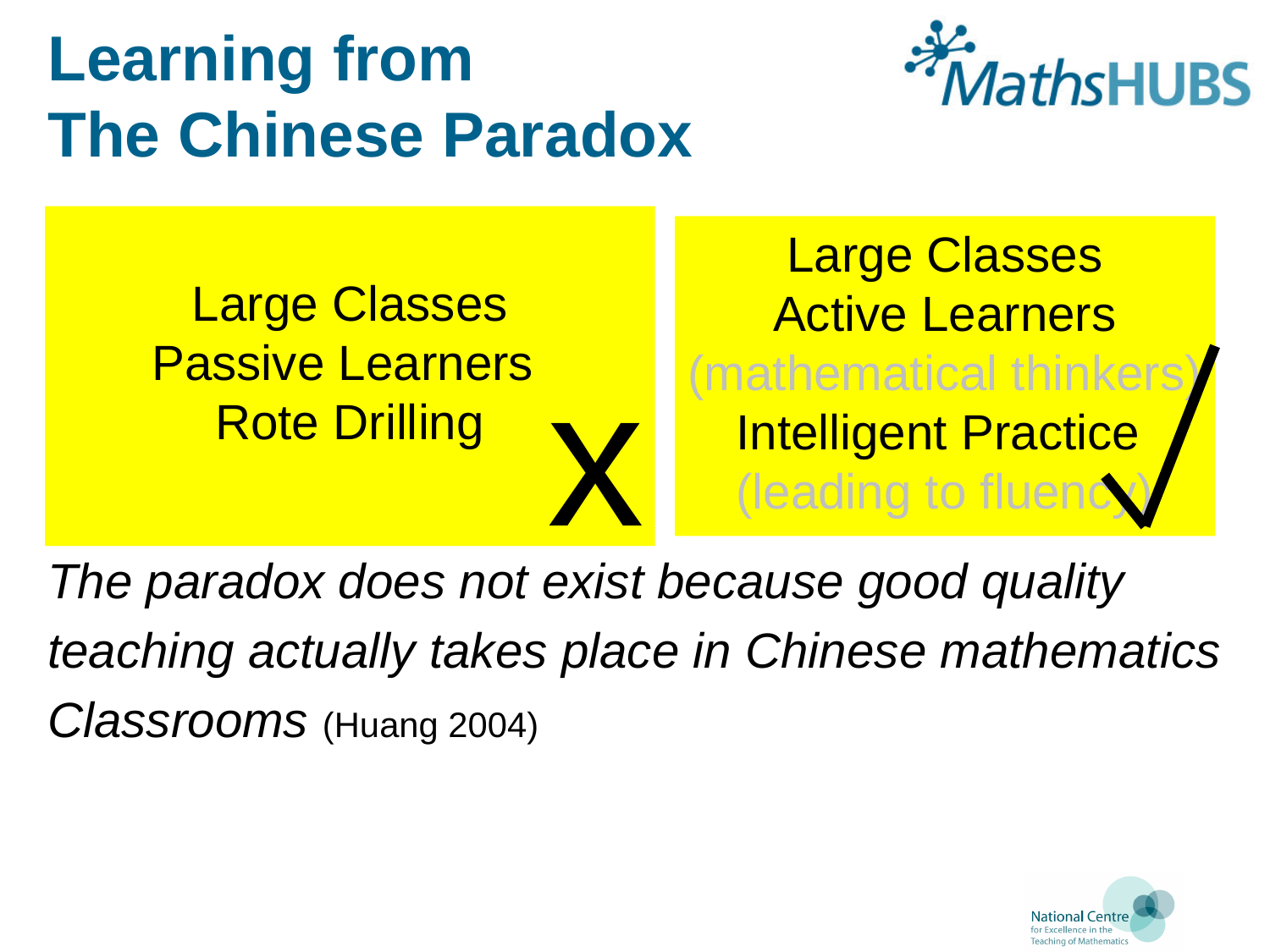

# Learning from The Chinese Paradox

Large Classes
Passive Learners
Rote Drilling

Large Classes
Active Learners
(mathematical thinkers)
Intelligent Practice
(leading to fluency)
x

The paradox does not exist because good quality
teaching actually takes place in Chinese mathematics
Classrooms (Huang 2004)